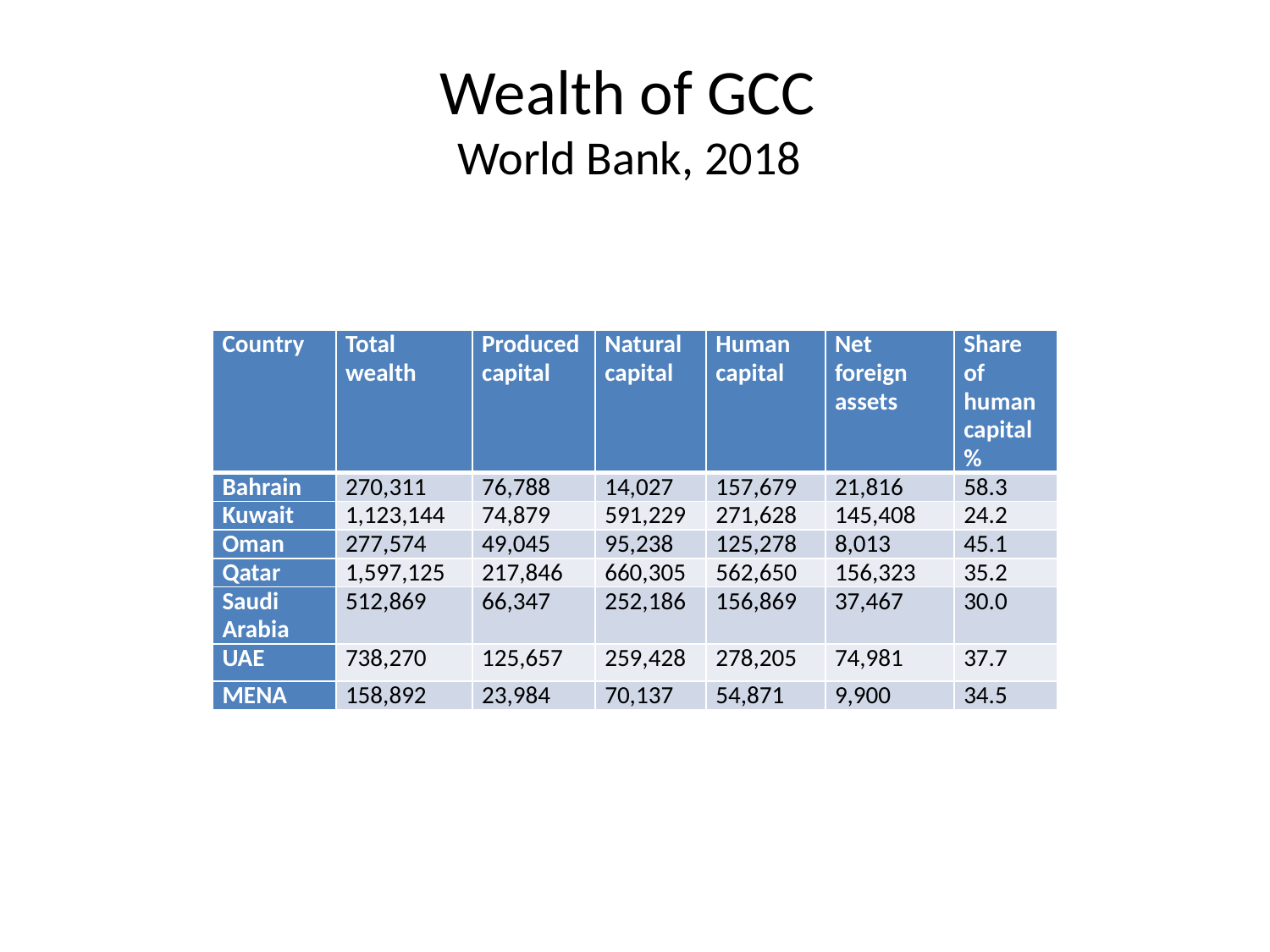

# Wealth of GCC World Bank, 2018

| Country | Total wealth | Produced capital | Natural capital | Human capital | Net foreign assets | Share of human capital % |
| --- | --- | --- | --- | --- | --- | --- |
| Bahrain | 270,311 | 76,788 | 14,027 | 157,679 | 21,816 | 58.3 |
| Kuwait | 1,123,144 | 74,879 | 591,229 | 271,628 | 145,408 | 24.2 |
| Oman | 277,574 | 49,045 | 95,238 | 125,278 | 8,013 | 45.1 |
| Qatar | 1,597,125 | 217,846 | 660,305 | 562,650 | 156,323 | 35.2 |
| Saudi Arabia | 512,869 | 66,347 | 252,186 | 156,869 | 37,467 | 30.0 |
| UAE | 738,270 | 125,657 | 259,428 | 278,205 | 74,981 | 37.7 |
| MENA | 158,892 | 23,984 | 70,137 | 54,871 | 9,900 | 34.5 |